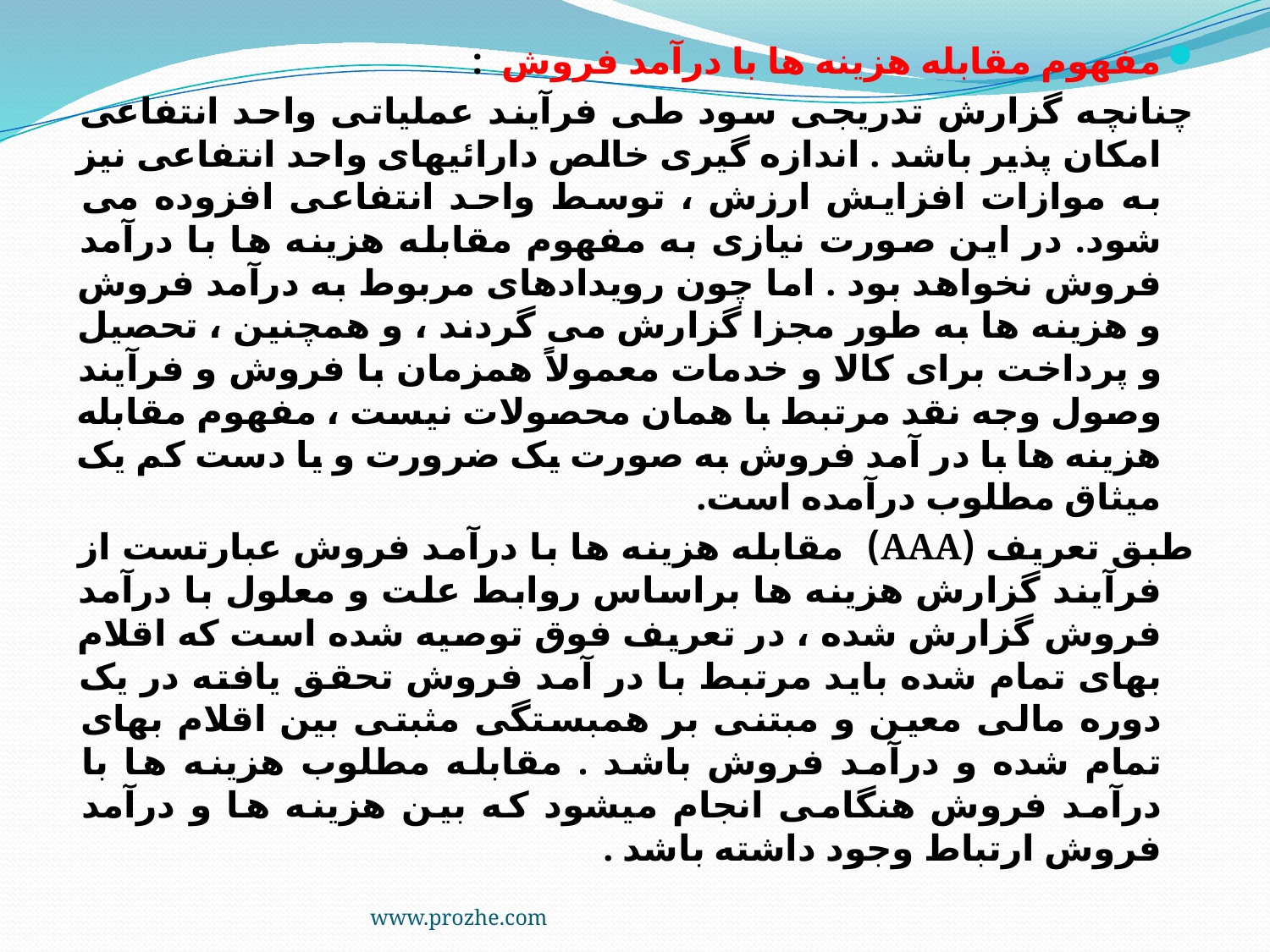

مفهوم مقابله هزینه ها با درآمد فروش  :
چنانچه گزارش تدریجی سود طی فرآیند عملیاتی واحد انتفاعی امکان پذیر باشد . اندازه گیری خالص دارائیهای واحد انتفاعی نیز به موازات افزایش ارزش ، توسط واحد انتفاعی افزوده می شود. در این صورت نیازی به مفهوم مقابله هزینه ها با درآمد فروش نخواهد بود . اما چون رویدادهای مربوط به درآمد فروش و هزینه ها به طور مجزا گزارش می گردند ، و همچنین ، تحصیل و پرداخت برای کالا و خدمات معمولاً همزمان با فروش و فرآیند وصول وجه نقد مرتبط با همان محصولات نیست ، مفهوم مقابله هزینه ها با در آمد فروش به صورت یک ضرورت و یا دست کم یک میثاق مطلوب درآمده است.
طبق تعریف (AAA)  مقابله هزینه ها با درآمد فروش عبارتست از فرآیند گزارش هزینه ها براساس روابط علت و معلول با درآمد فروش گزارش شده ، در تعریف فوق توصیه شده است که اقلام بهای تمام شده باید مرتبط با در آمد فروش تحقق یافته در یک دوره مالی معین و مبتنی بر همبستگی مثبتی بین اقلام بهای تمام شده و درآمد فروش باشد . مقابله مطلوب هزینه ها با درآمد فروش هنگامی انجام میشود که بین هزینه ها و درآمد فروش ارتباط وجود داشته باشد .
www.prozhe.com